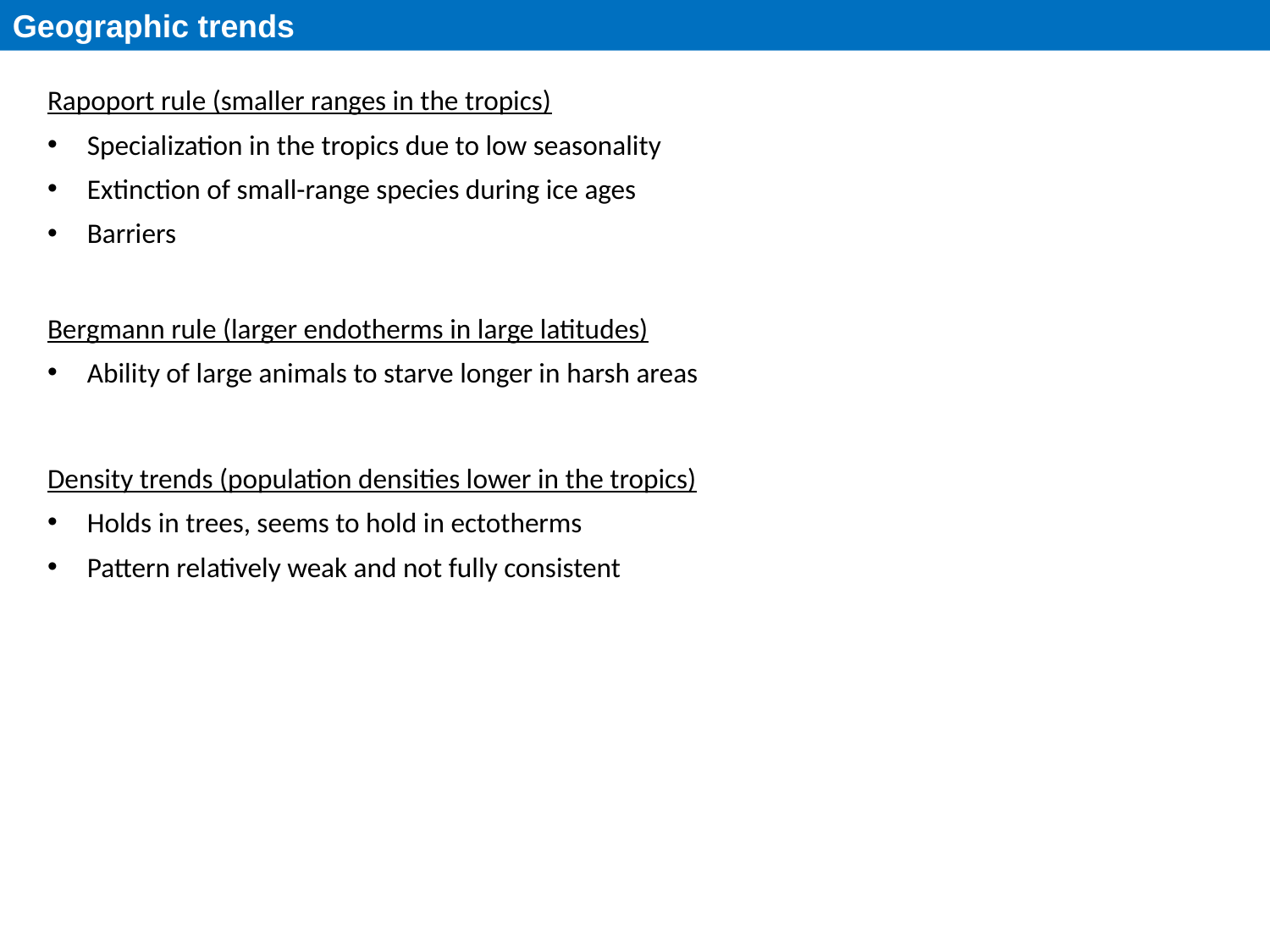

Geographic trends
Rapoport rule (smaller ranges in the tropics)
Specialization in the tropics due to low seasonality
Extinction of small-range species during ice ages
Barriers
Bergmann rule (larger endotherms in large latitudes)
Ability of large animals to starve longer in harsh areas
Density trends (population densities lower in the tropics)
Holds in trees, seems to hold in ectotherms
Pattern relatively weak and not fully consistent